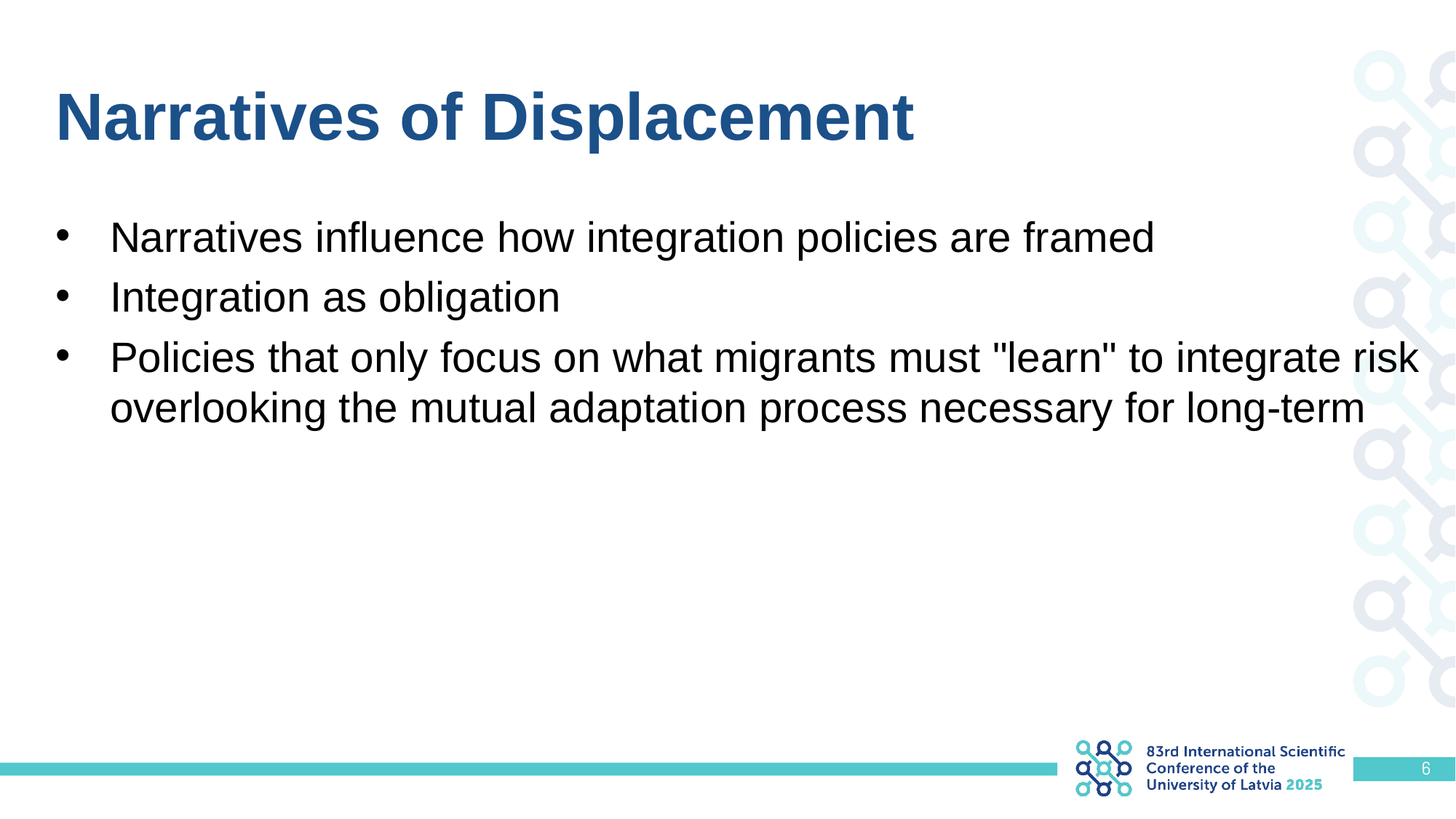

# Narratives of Displacement
Narratives influence how integration policies are framed
Integration as obligation
Policies that only focus on what migrants must "learn" to integrate risk overlooking the mutual adaptation process necessary for long-term
6